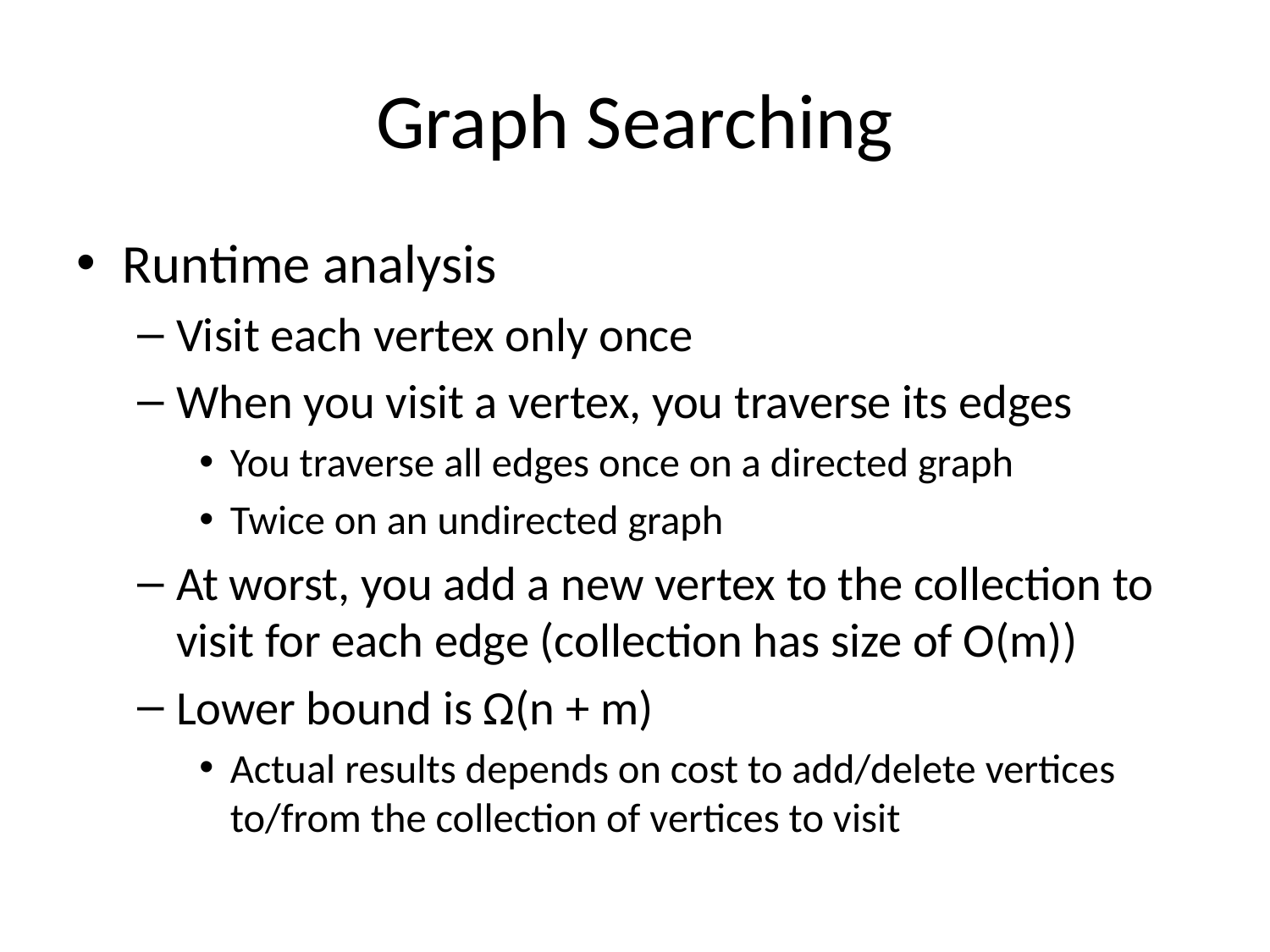

# Graph Searching
Runtime analysis
Visit each vertex only once
When you visit a vertex, you traverse its edges
You traverse all edges once on a directed graph
Twice on an undirected graph
At worst, you add a new vertex to the collection to visit for each edge (collection has size of O(m))
Lower bound is Ω(n + m)
Actual results depends on cost to add/delete vertices to/from the collection of vertices to visit